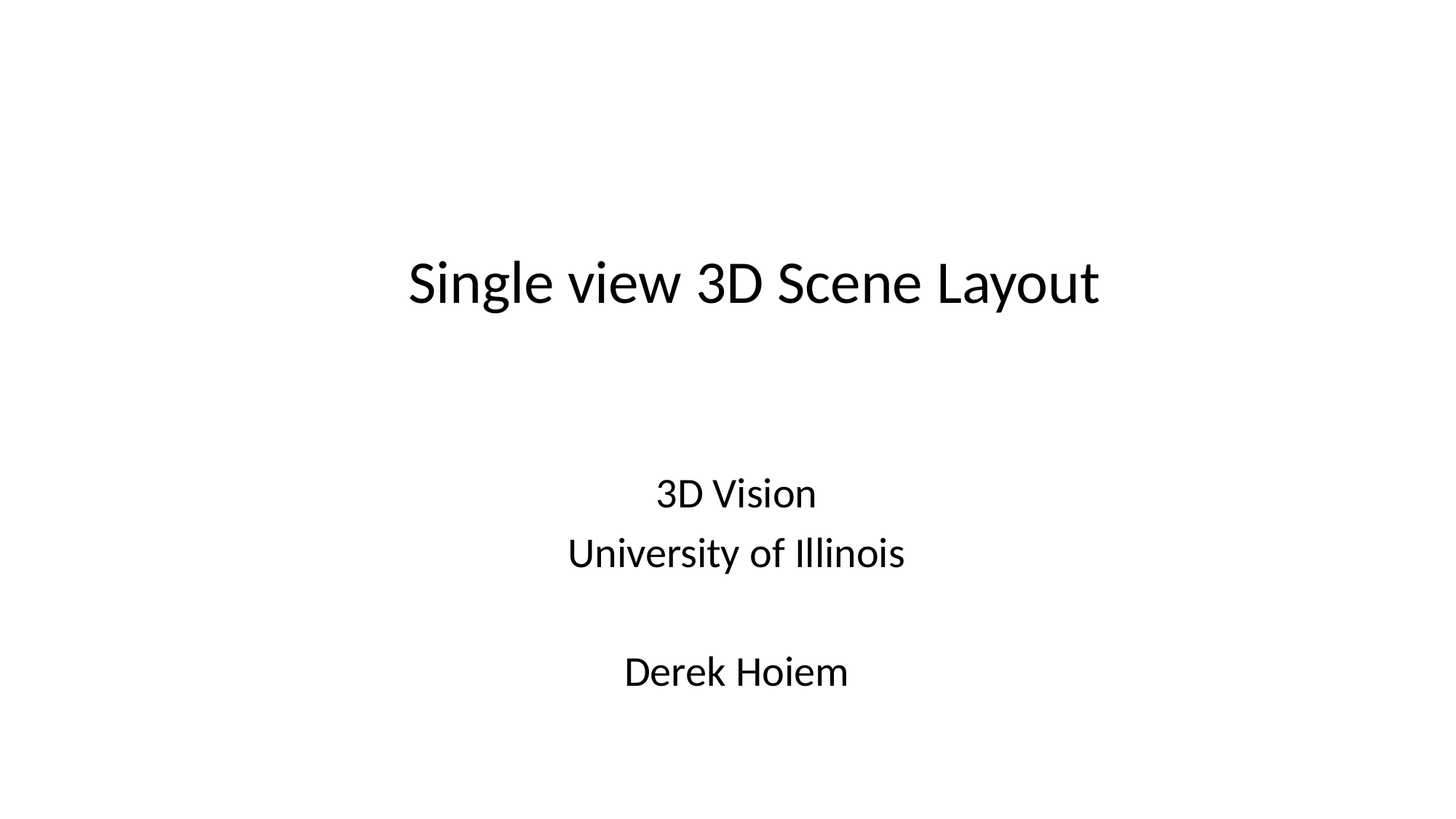

# Single view 3D Scene Layout

3D Vision
University of Illinois

Derek Hoiem